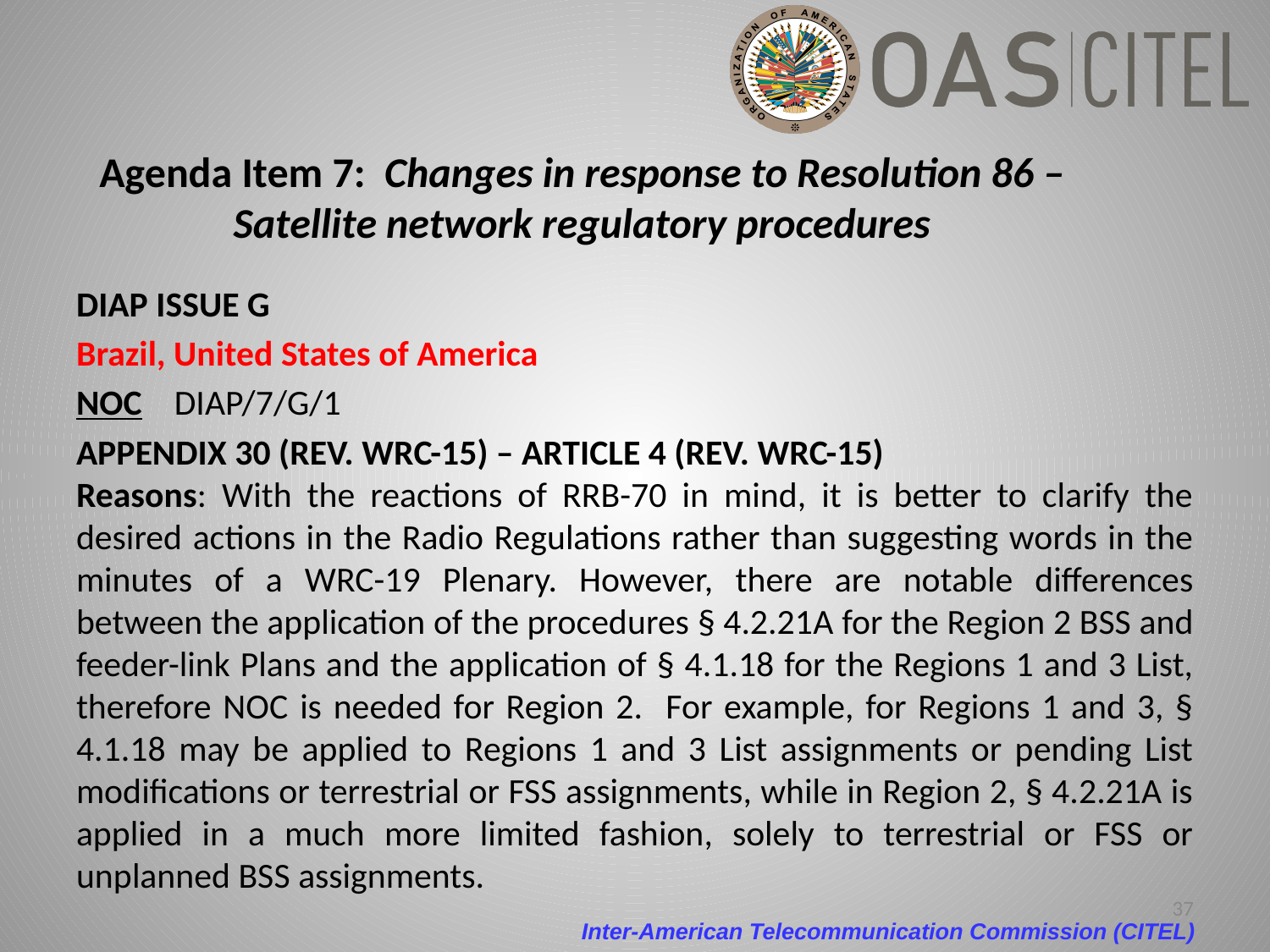

# Agenda Item 7:  Changes in response to Resolution 86 – Satellite network regulatory procedures
DIAP ISSUE G
Brazil, United States of America
NOC    DIAP/7/G/1
APPENDIX 30 (REV. WRC-15) – ARTICLE 4 (REV. WRC-15)
Reasons: With the reactions of RRB-70 in mind, it is better to clarify the desired actions in the Radio Regulations rather than suggesting words in the minutes of a WRC-19 Plenary. However, there are notable differences between the application of the procedures § 4.2.21A for the Region 2 BSS and feeder-link Plans and the application of § 4.1.18 for the Regions 1 and 3 List, therefore NOC is needed for Region 2.  For example, for Regions 1 and 3, § 4.1.18 may be applied to Regions 1 and 3 List assignments or pending List modifications or terrestrial or FSS assignments, while in Region 2, § 4.2.21A is applied in a much more limited fashion, solely to terrestrial or FSS or unplanned BSS assignments.
37